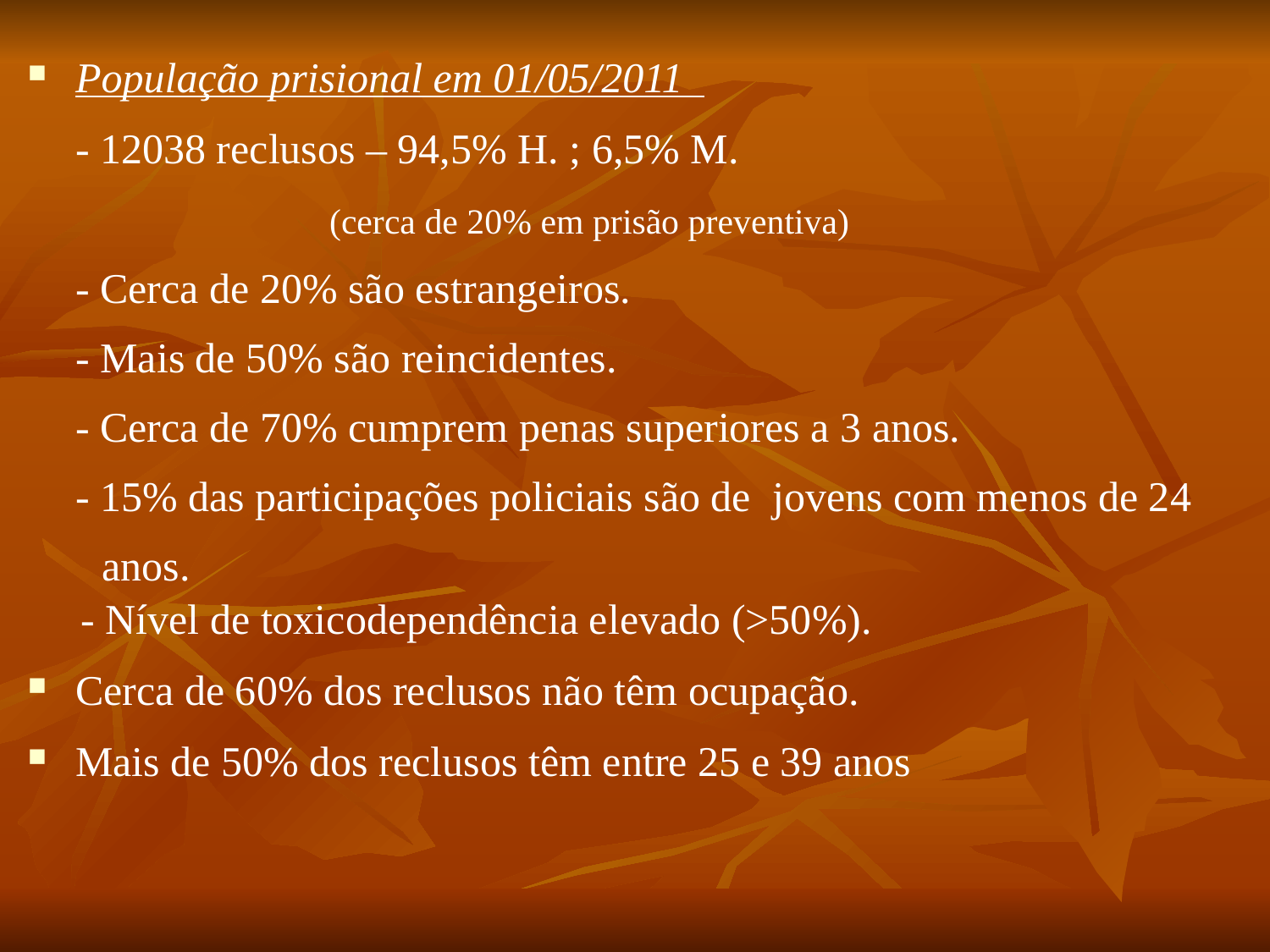

População prisional em 01/05/2011
	- 12038 reclusos – 94,5% H. ; 6,5% M.
			(cerca de 20% em prisão preventiva)
	- Cerca de 20% são estrangeiros.
	- Mais de 50% são reincidentes.
	- Cerca de 70% cumprem penas superiores a 3 anos.
	- 15% das participações policiais são de  jovens com menos de 24
       anos.
     - Nível de toxicodependência elevado (>50%).
Cerca de 60% dos reclusos não têm ocupação.
Mais de 50% dos reclusos têm entre 25 e 39 anos